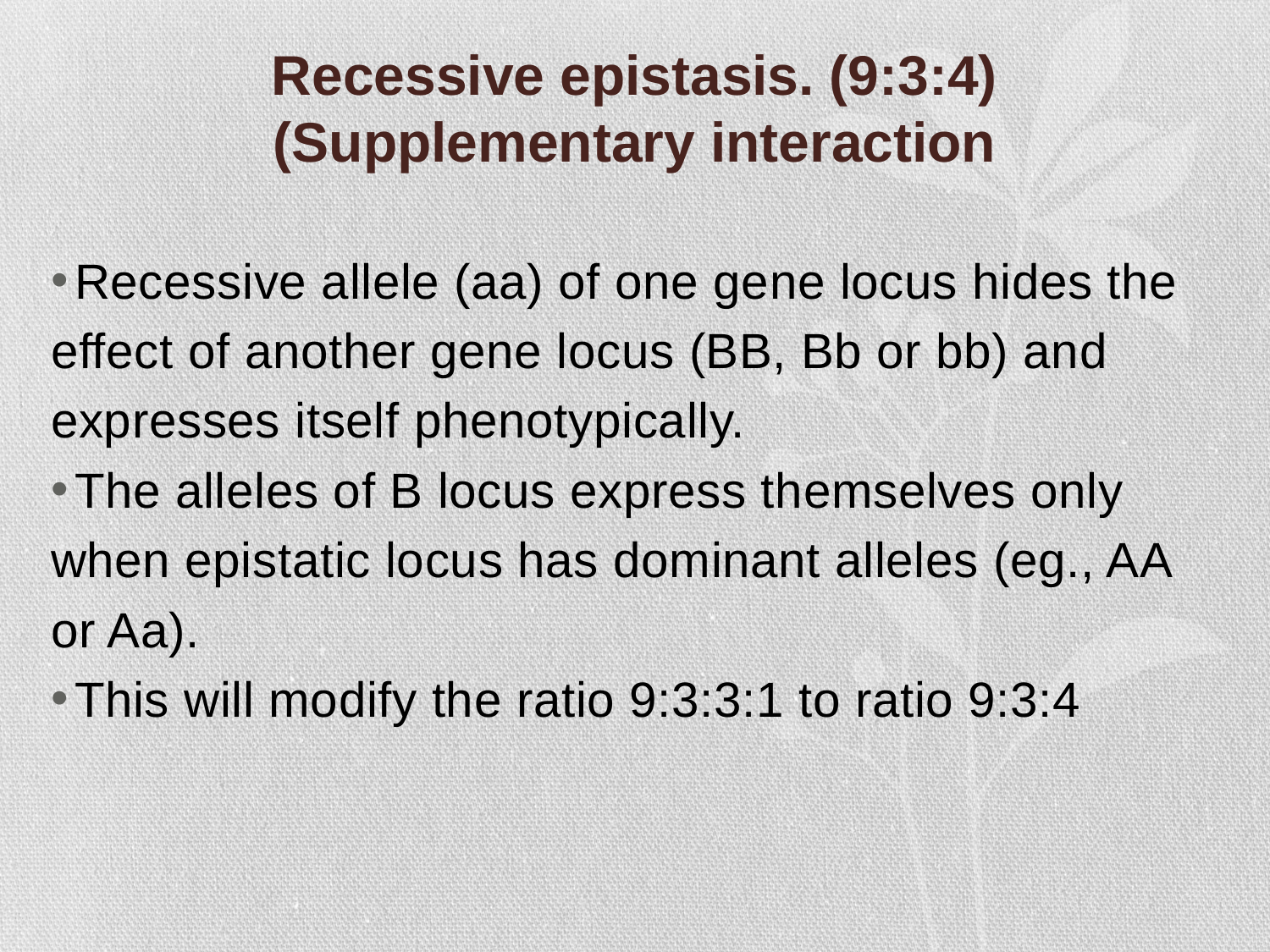

# Recessive epistasis. (9:3:4) (Supplementary interaction
Recessive allele (aa) of one gene locus hides the
effect of another gene locus (BB, Bb or bb) and
expresses itself phenotypically.
The alleles of B locus express themselves only
when epistatic locus has dominant alleles (eg., AA
or Aa).
This will modify the ratio 9:3:3:1 to ratio 9:3:4